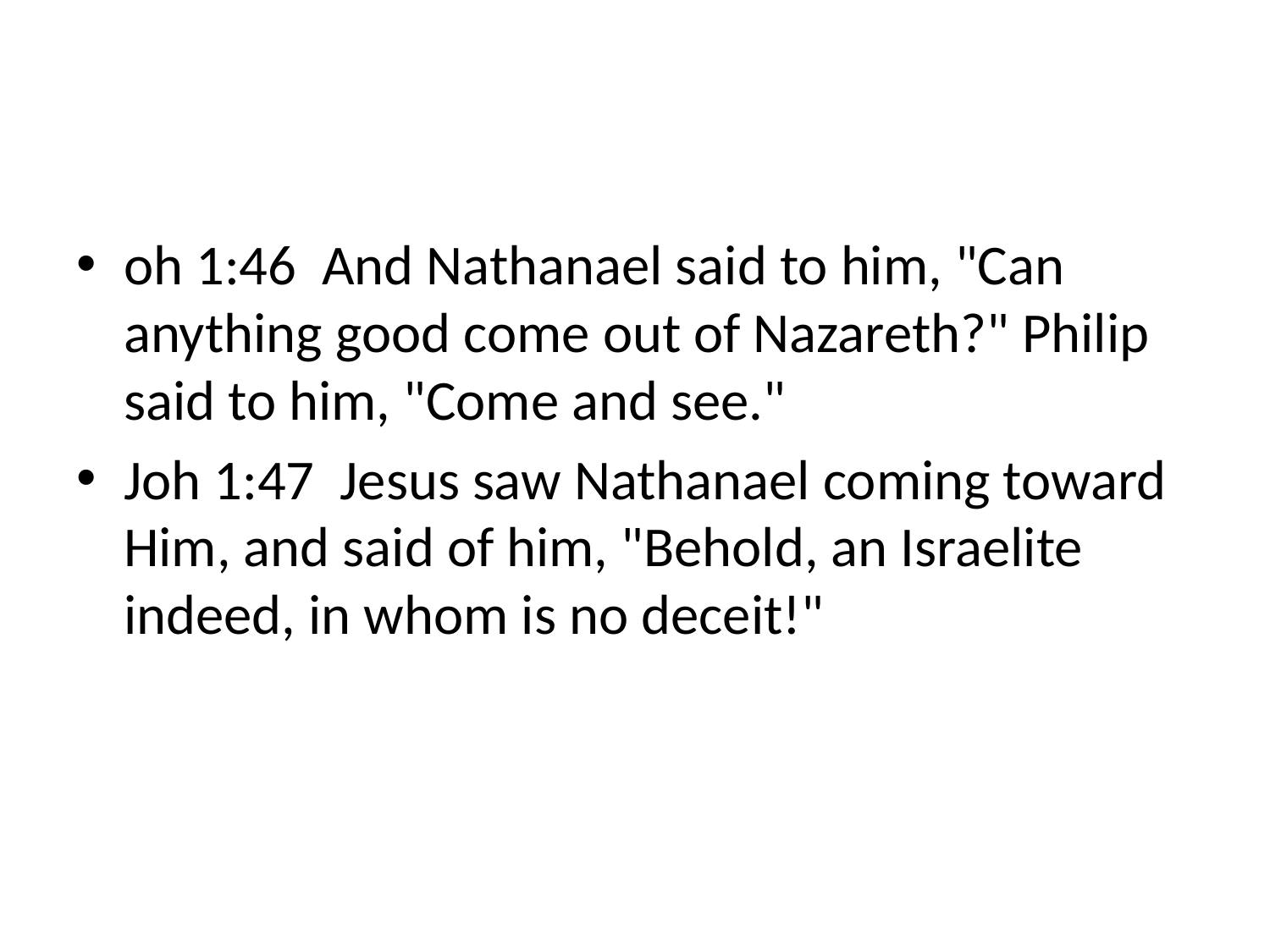

#
oh 1:46  And Nathanael said to him, "Can anything good come out of Nazareth?" Philip said to him, "Come and see."
Joh 1:47  Jesus saw Nathanael coming toward Him, and said of him, "Behold, an Israelite indeed, in whom is no deceit!"